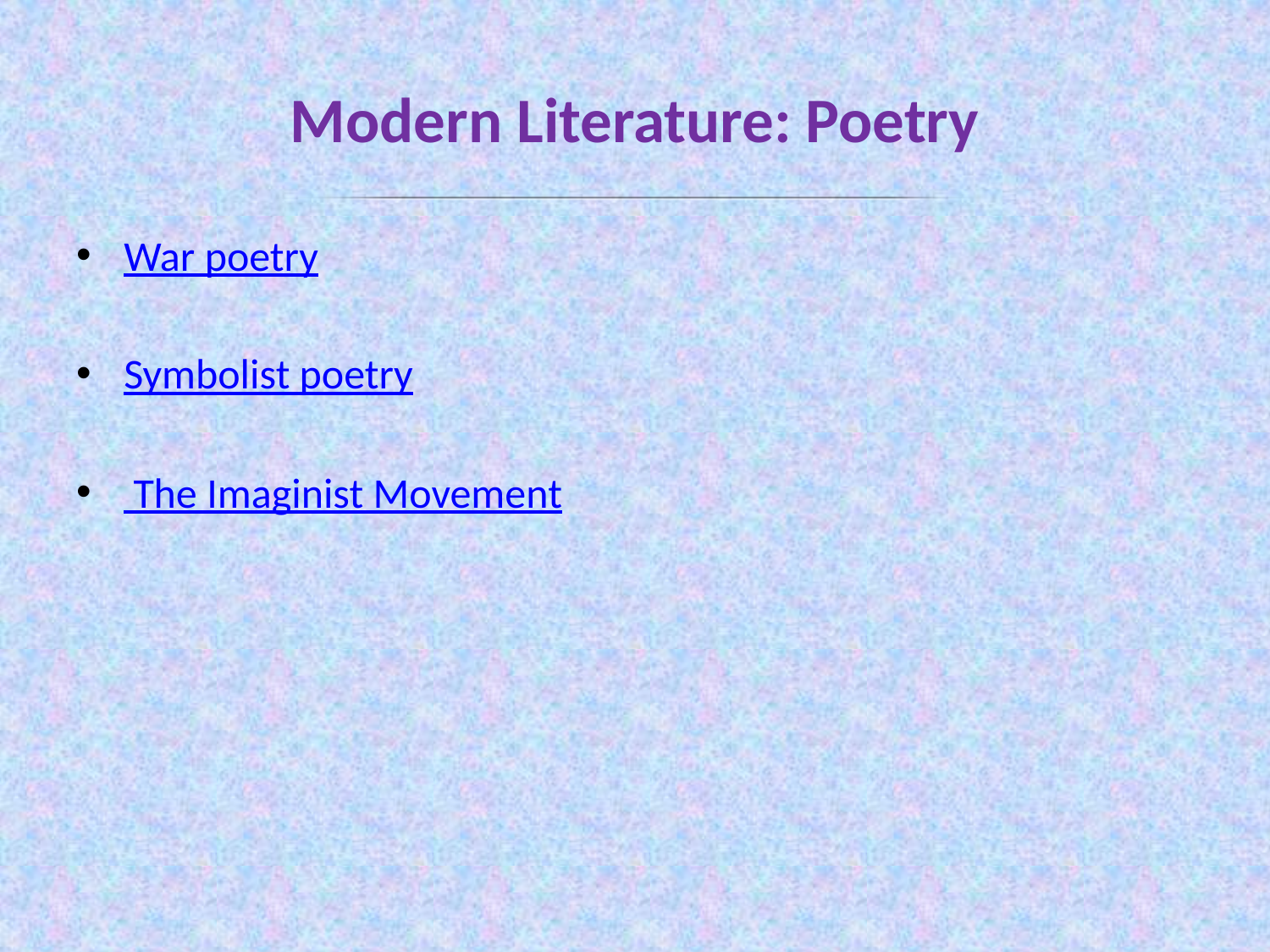

# Modern Literature: Poetry
War poetry

Symbolist poetry

 The Imaginist Movement